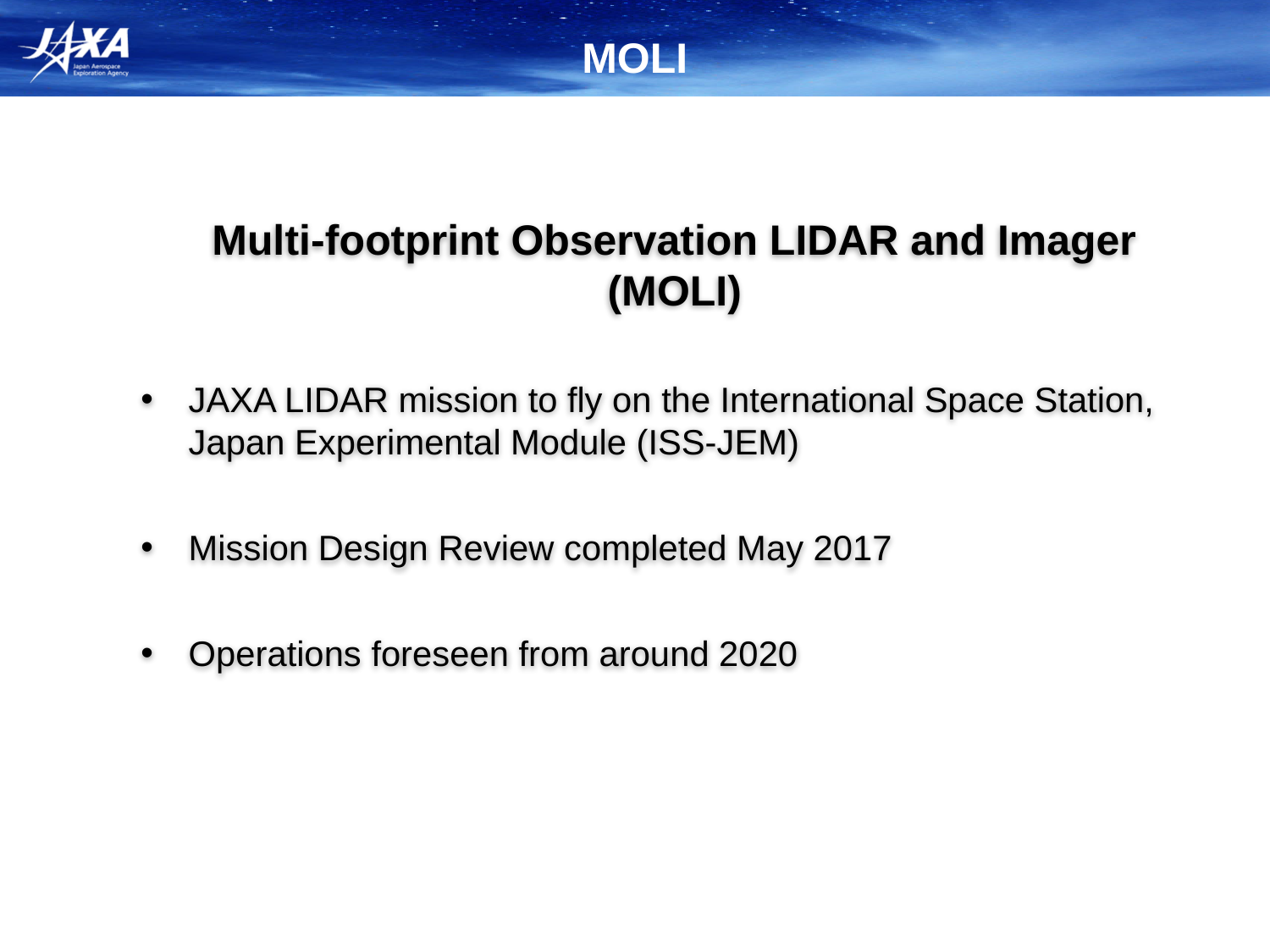

MOLI
Multi-footprint Observation LIDAR and Imager (MOLI)

JAXA LIDAR mission to fly on the International Space Station, Japan Experimental Module (ISS-JEM)

Mission Design Review completed May 2017

Operations foreseen from around 2020